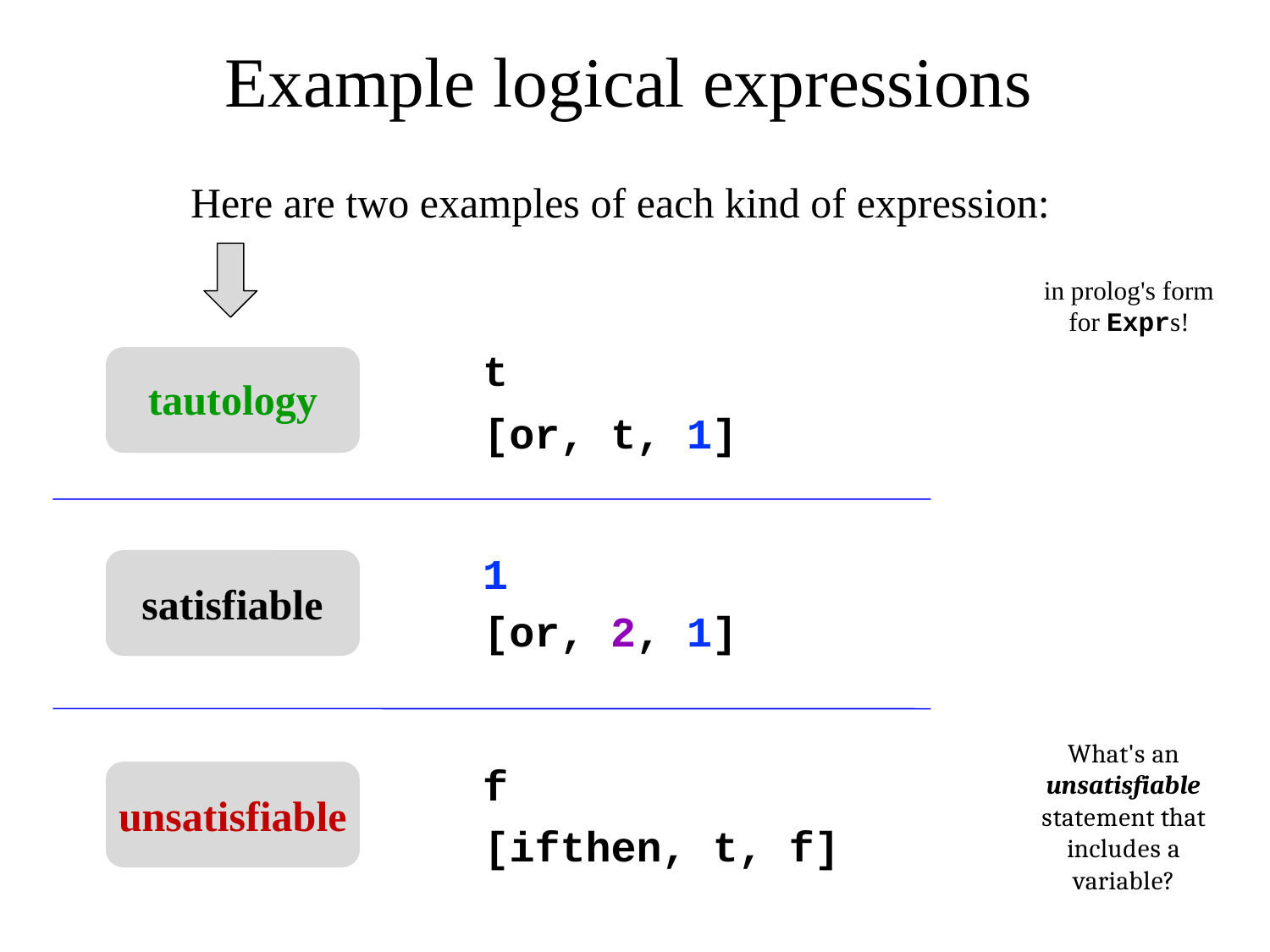

Example logical expressions
Here are two examples of each kind of expression:

in prolog's form for Exprs!
t

tautology
[or, t, 1]

1

satisfiable
[or, 2, 1]

What's an unsatisfiable statement that includes a variable?
f

unsatisfiable
[ifthen, t, f]